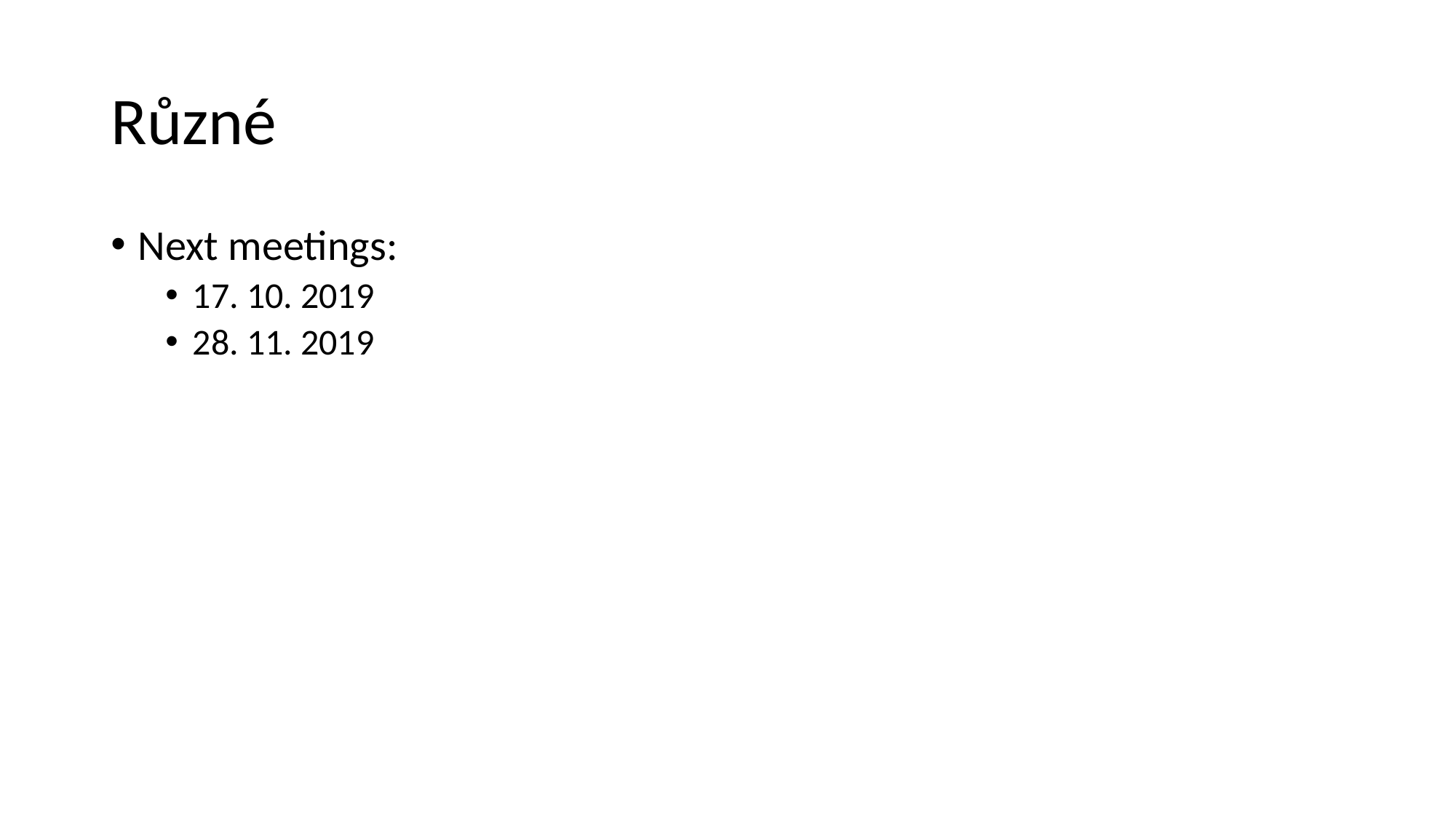

# Různé
Next meetings:
17. 10. 2019
28. 11. 2019